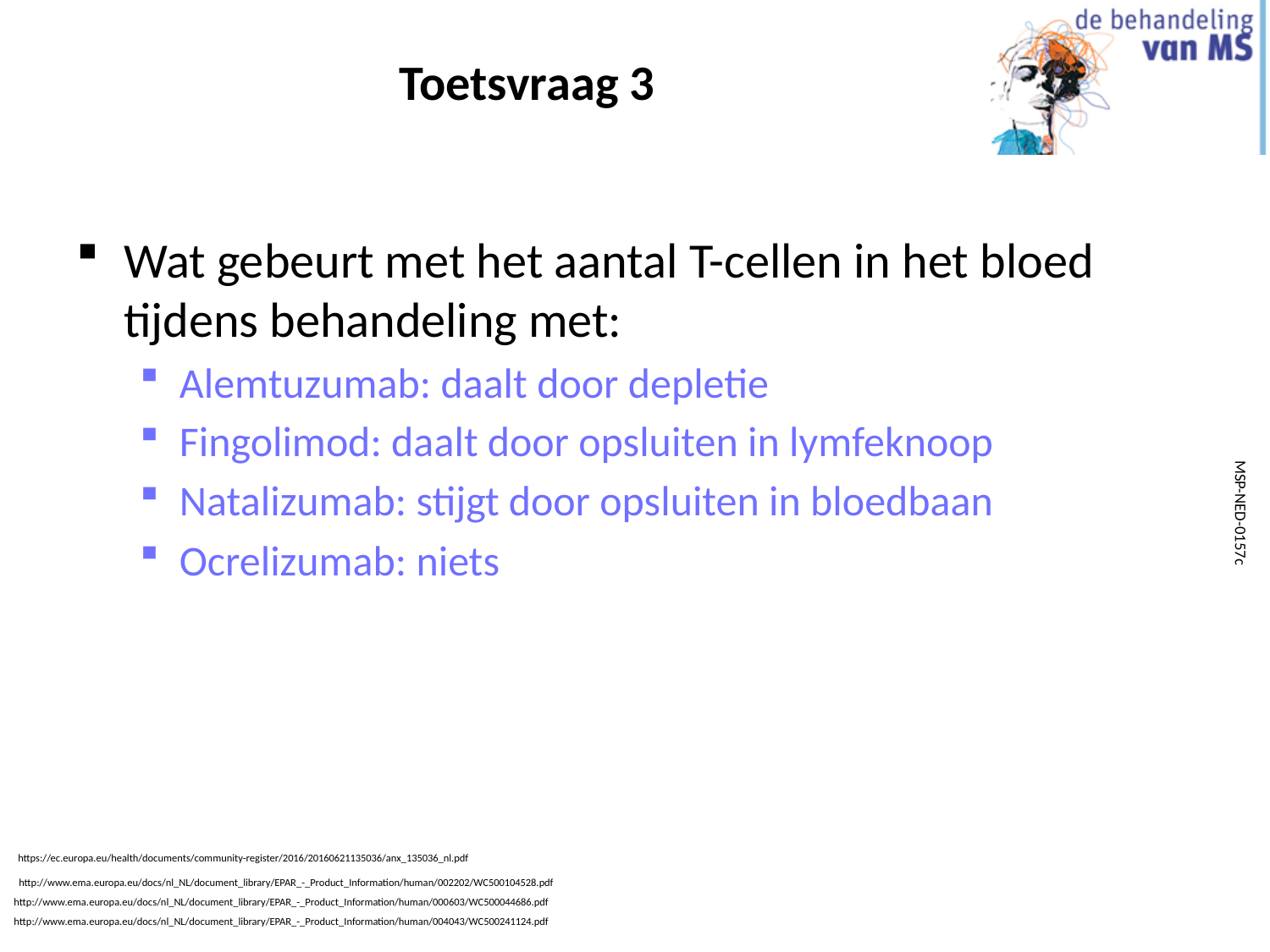

# Toetsvraag 3
Wat gebeurt met het aantal T-cellen in het bloed tijdens behandeling met:
Alemtuzumab: daalt door depletie
Fingolimod: daalt door opsluiten in lymfeknoop
Natalizumab: stijgt door opsluiten in bloedbaan
Ocrelizumab: niets
https://ec.europa.eu/health/documents/community-register/2016/20160621135036/anx_135036_nl.pdf
http://www.ema.europa.eu/docs/nl_NL/document_library/EPAR_-_Product_Information/human/002202/WC500104528.pdf
http://www.ema.europa.eu/docs/nl_NL/document_library/EPAR_-_Product_Information/human/000603/WC500044686.pdf
http://www.ema.europa.eu/docs/nl_NL/document_library/EPAR_-_Product_Information/human/004043/WC500241124.pdf